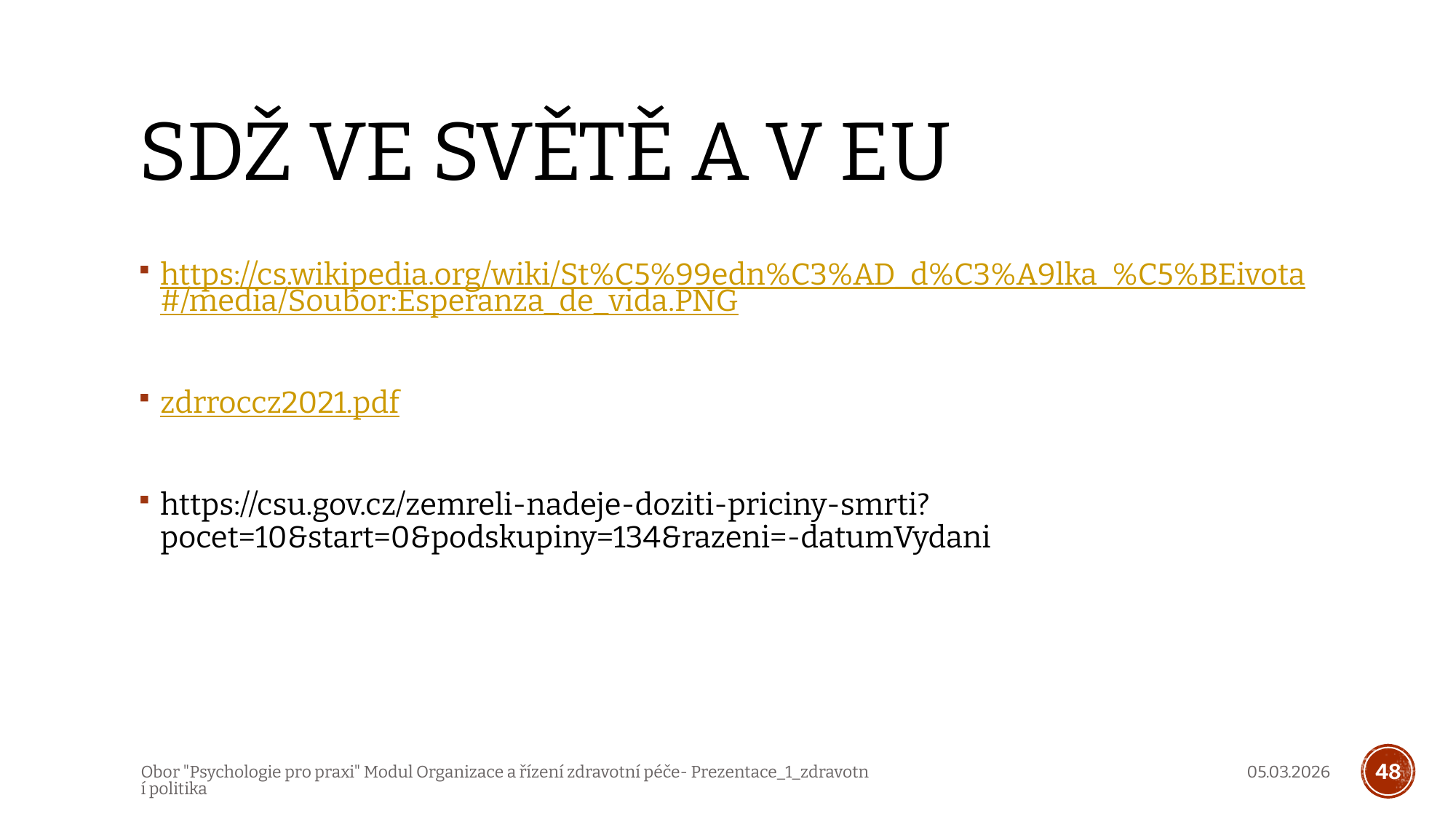

# SDŽ Ve světě a v EU
https://cs.wikipedia.org/wiki/St%C5%99edn%C3%AD_d%C3%A9lka_%C5%BEivota#/media/Soubor:Esperanza_de_vida.PNG

zdrroccz2021.pdf

https://csu.gov.cz/zemreli-nadeje-doziti-priciny-smrti?pocet=10&start=0&podskupiny=134&razeni=-datumVydani
Obor "Psychologie pro praxi" Modul Organizace a řízení zdravotní péče- Prezentace_1_zdravotní politika
05.03.2026
48